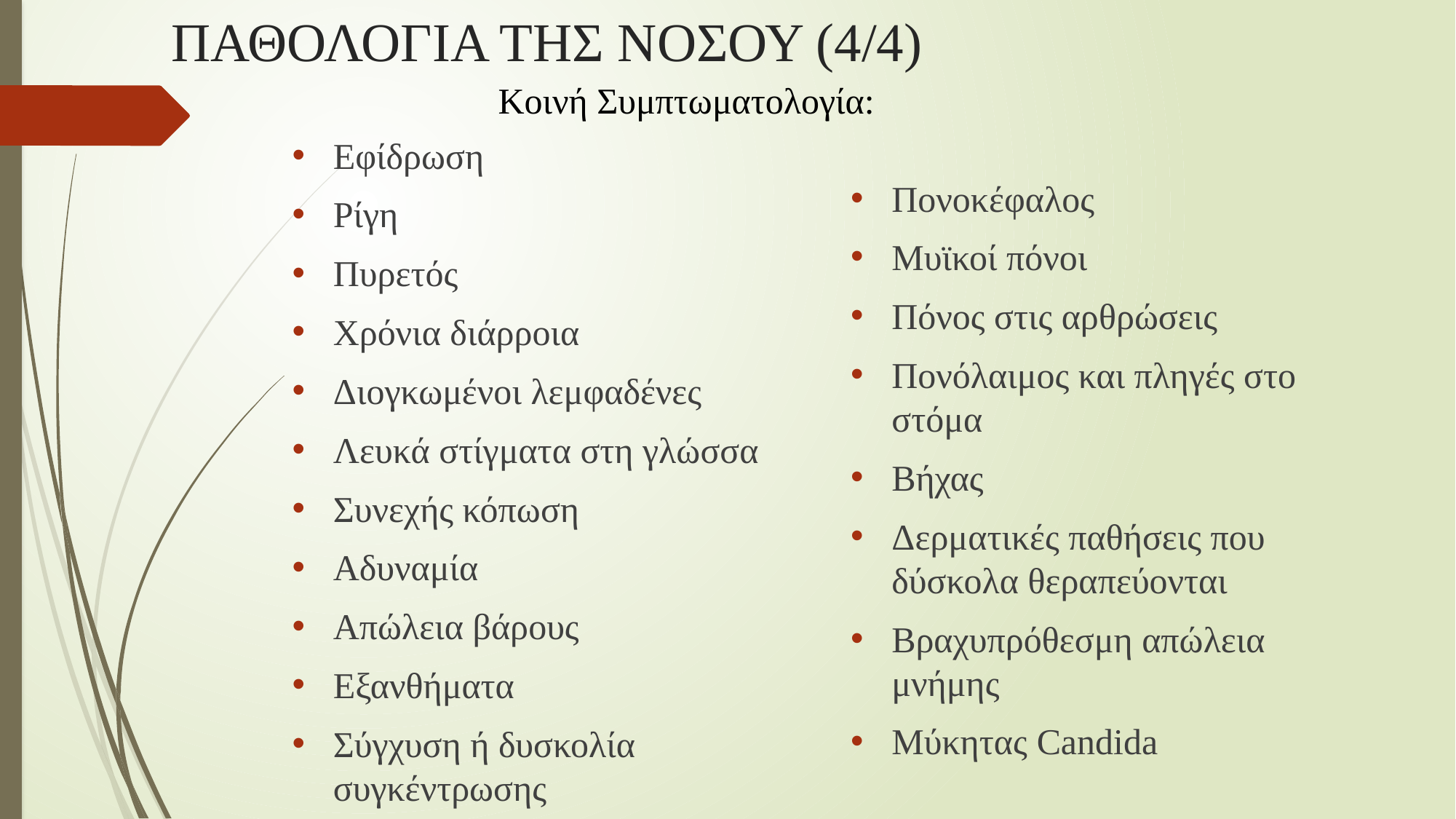

# ΠΑΘΟΛΟΓΙΑ ΤΗΣ ΝΟΣΟΥ (4/4)
Κοινή Συμπτωματολογία:
Εφίδρωση
Ρίγη
Πυρετός
Χρόνια διάρροια
Διογκωμένοι λεμφαδένες
Λευκά στίγματα στη γλώσσα
Συνεχής κόπωση
Αδυναμία
Απώλεια βάρους
Εξανθήματα
Σύγχυση ή δυσκολία συγκέντρωσης
Πονοκέφαλος
Μυϊκοί πόνοι
Πόνος στις αρθρώσεις
Πονόλαιμος και πληγές στο στόμα
Βήχας
Δερματικές παθήσεις που δύσκολα θεραπεύονται
Βραχυπρόθεσμη απώλεια μνήμης
Μύκητας Candida